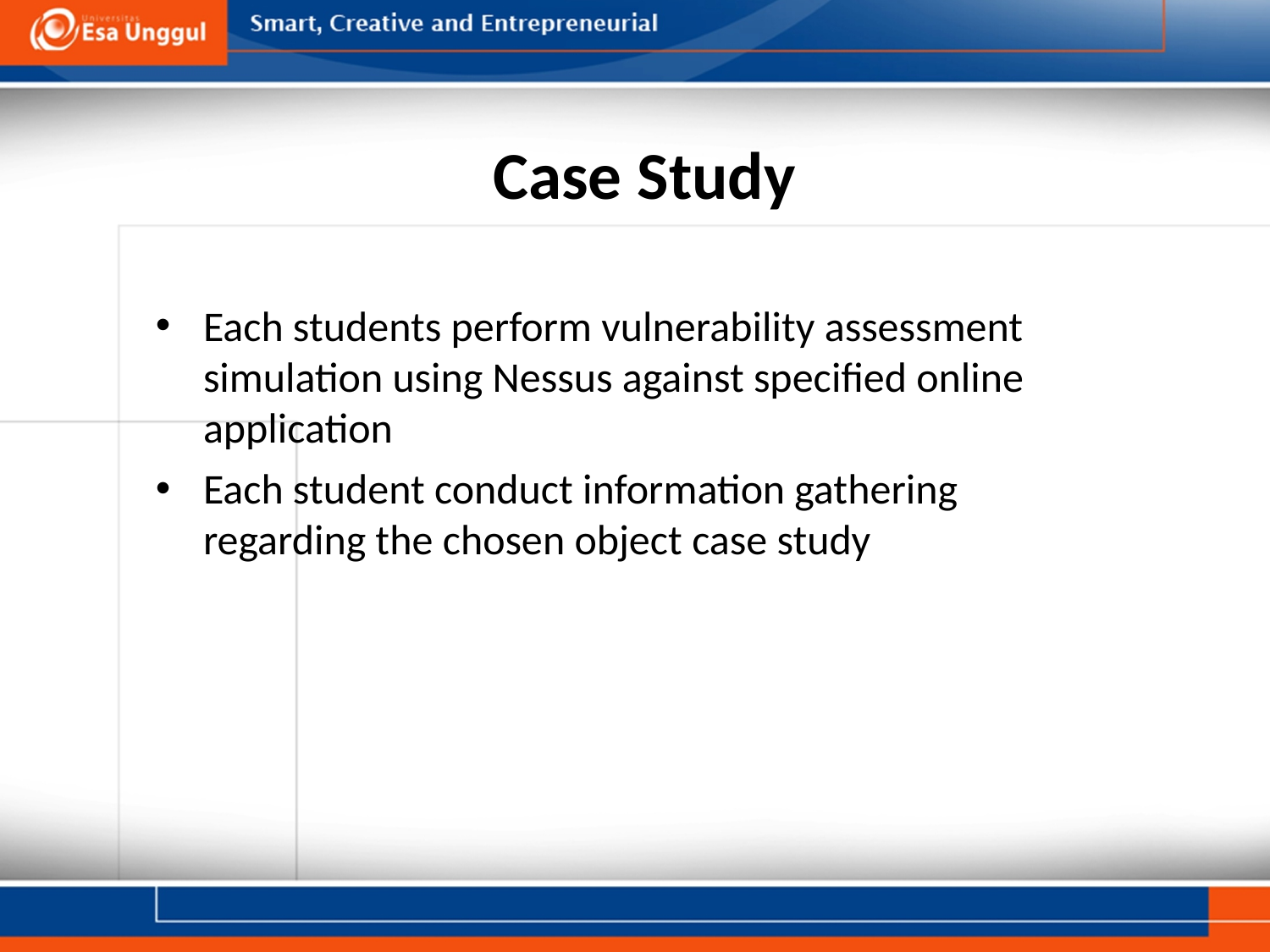

# Case Study
Each students perform vulnerability assessment simulation using Nessus against specified online application
Each student conduct information gathering regarding the chosen object case study